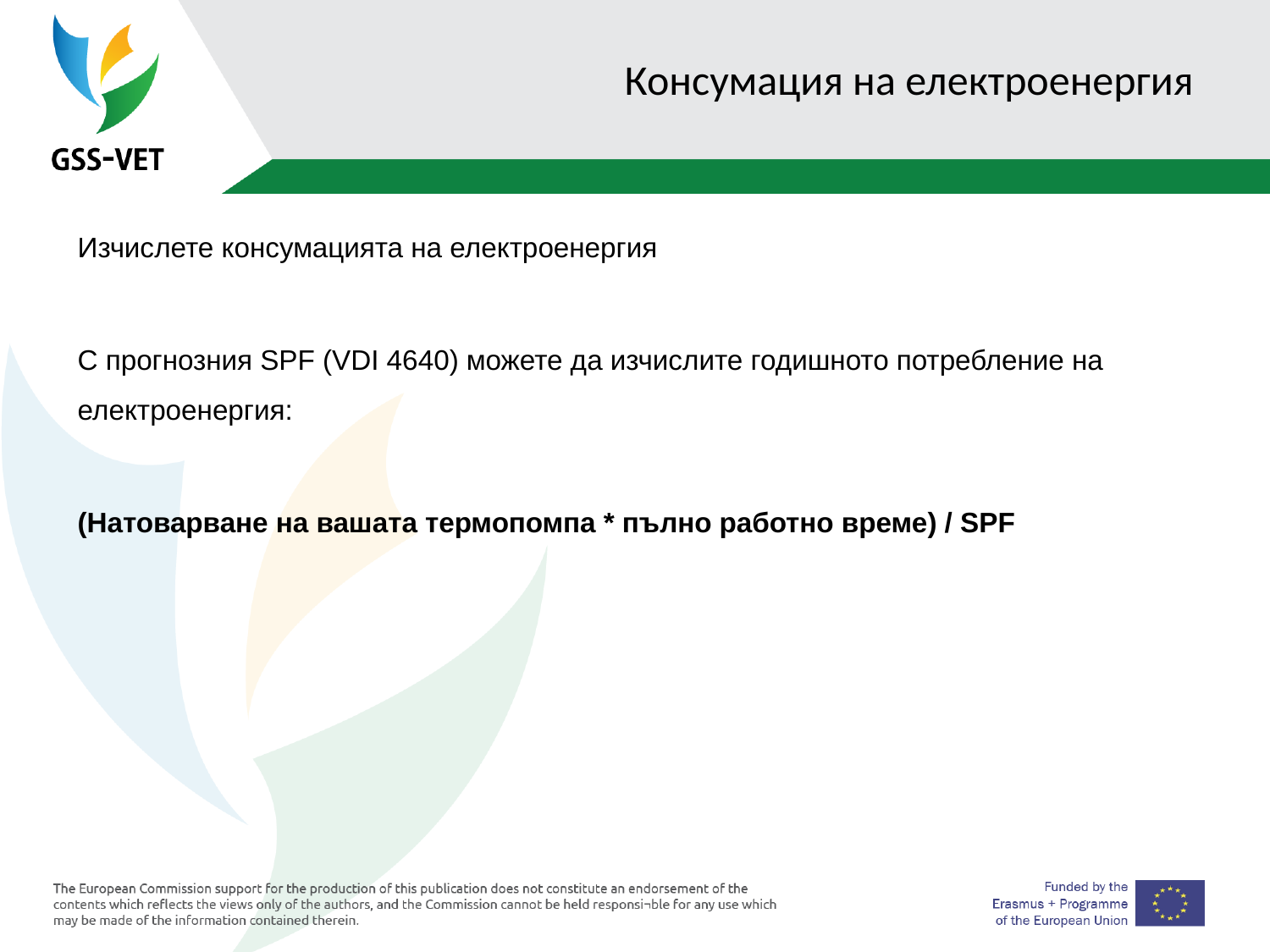

# Консумация на електроенергия
Изчислете консумацията на електроенергия

С прогнозния SPF (VDI 4640) можете да изчислите годишното потребление на електроенергия:

(Натоварване на вашата термопомпа * пълно работно време) / SPF